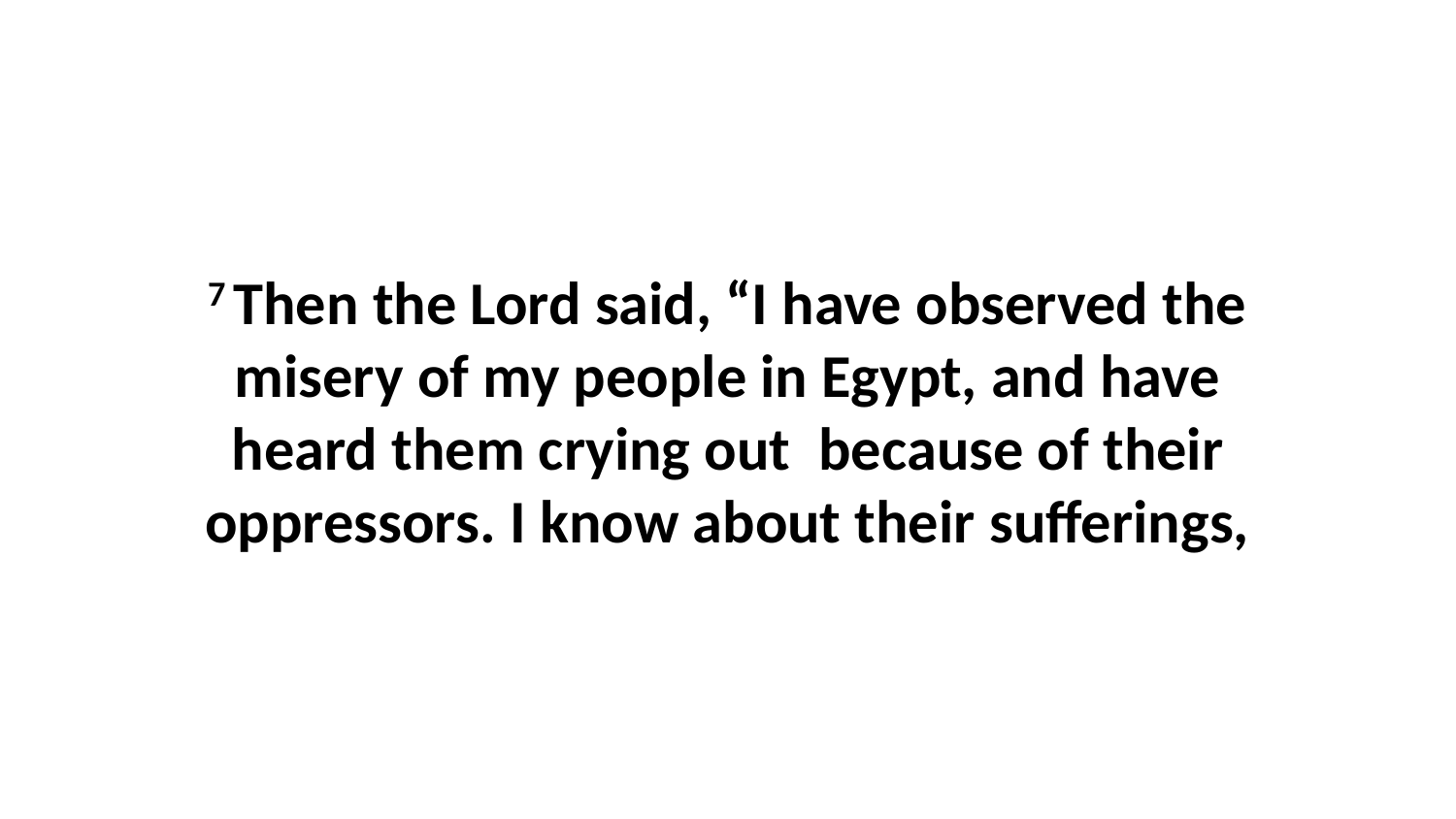

7 Then the Lord said, “I have observed the misery of my people in Egypt, and have heard them crying out  because of their oppressors. I know about their sufferings,